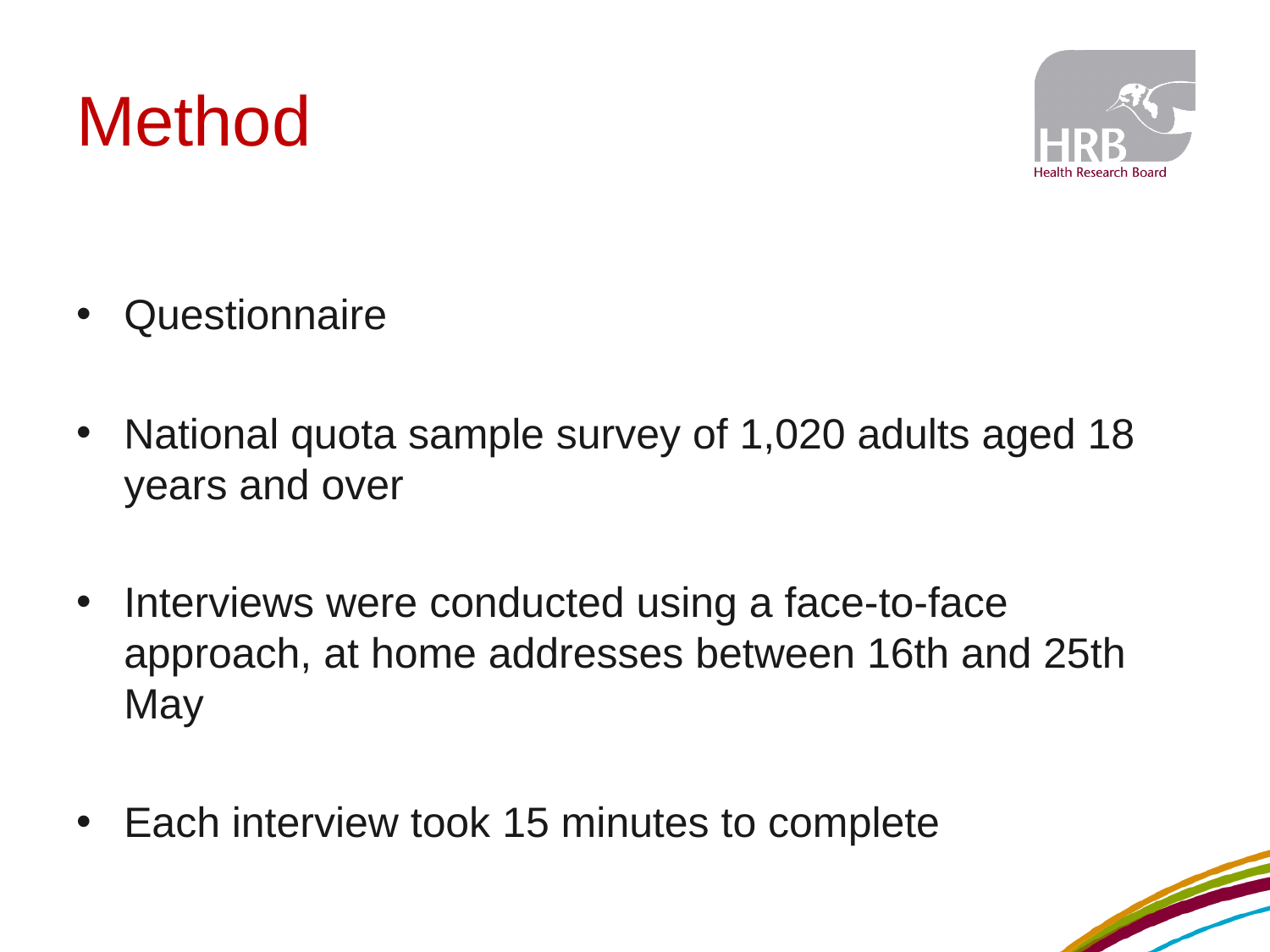

# Method

Questionnaire

National quota sample survey of 1,020 adults aged 18 years and over

Interviews were conducted using a face-to-face approach, at home addresses between 16th and 25th May

Each interview took 15 minutes to complete